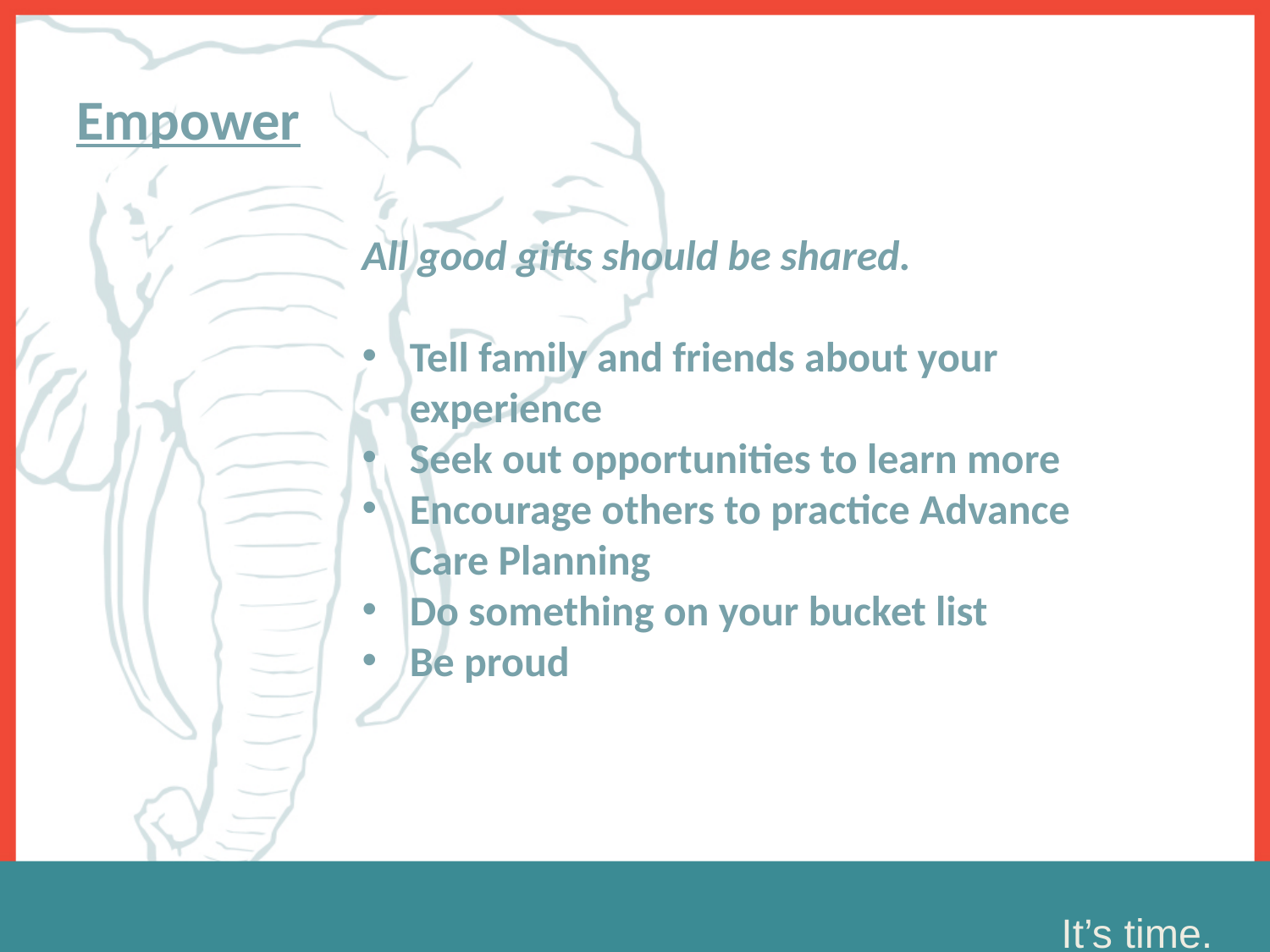

# Empower
All good gifts should be shared.

Tell family and friends about your experience
Seek out opportunities to learn more
Encourage others to practice Advance Care Planning
Do something on your bucket list
Be proud